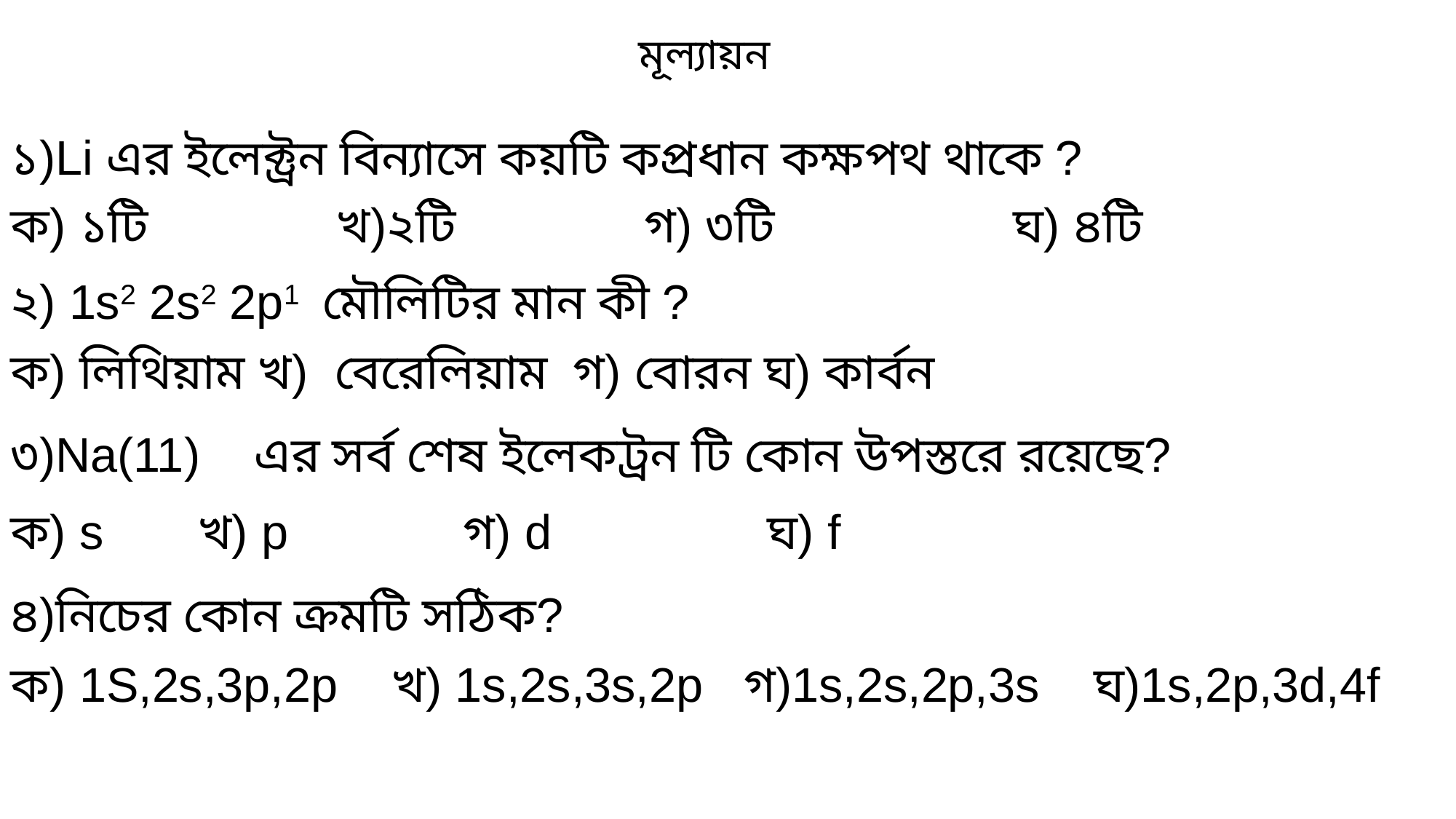

মূল্যায়ন
১)Li এর ইলেক্ট্রন বিন্যাসে কয়টি কপ্রধান কক্ষপথ থাকে ?
ক) ১টি               খ)২টি               গ) ৩টি                   ঘ) ৪টি
২) 1s2 2s2 2p1   মৌলিটির মান কী ?
ক) লিথিয়াম খ)  বেরেলিয়াম  গ) বোরন ঘ) কার্বন
৩)Na(11)    এর সর্ব শেষ ইলেকট্রন টি কোন উপস্তরে রয়েছে?
ক) s       খ) p             গ) d                ঘ) f
৪)নিচের কোন ক্রমটি সঠিক?
ক) 1S,2s,3p,2p    খ) 1s,2s,3s,2p   গ)1s,2s,2p,3s    ঘ)1s,2p,3d,4f